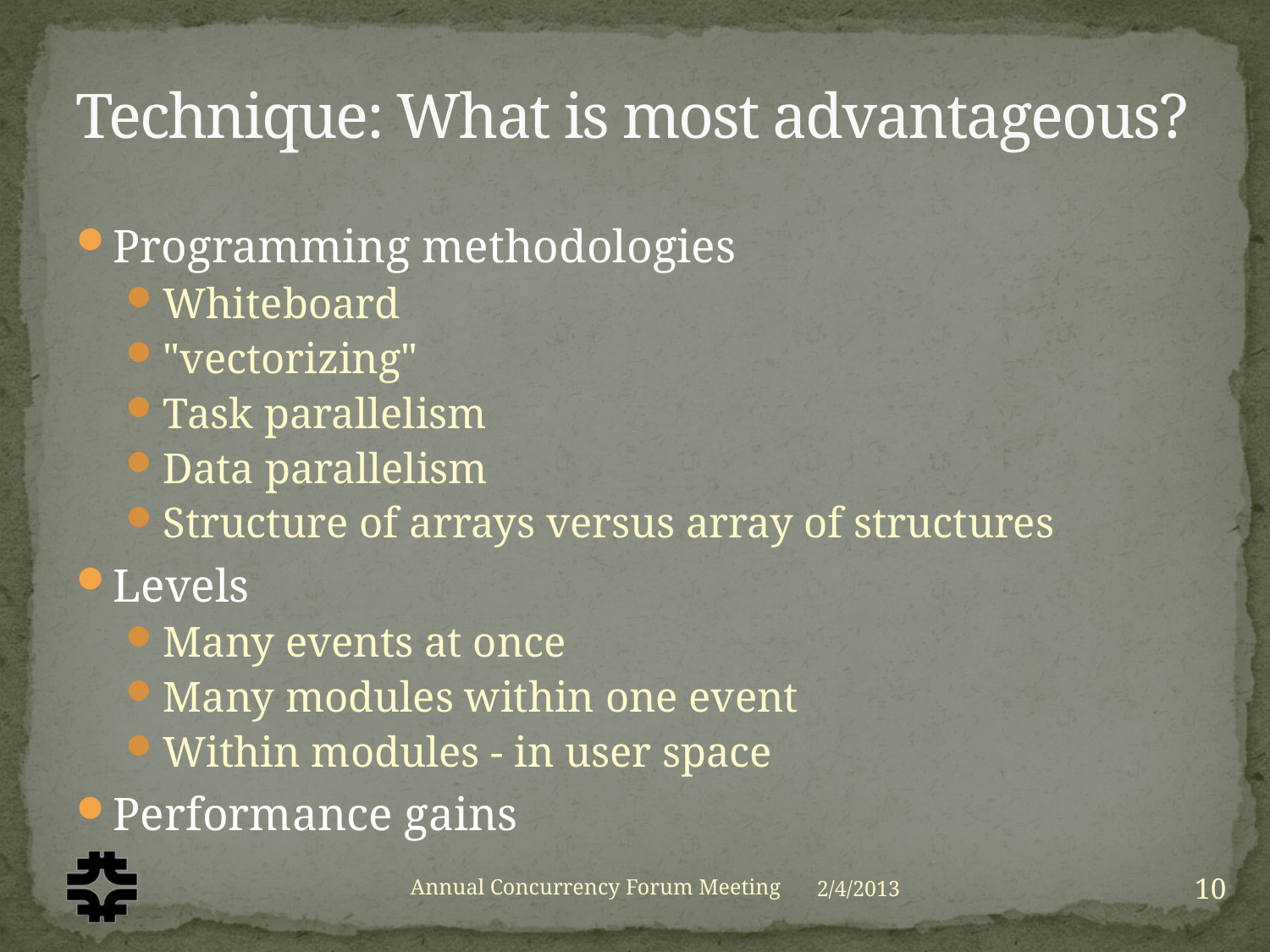

# Technique: What is most advantageous?
Programming methodologies
Whiteboard
"vectorizing"
Task parallelism
Data parallelism
Structure of arrays versus array of structures
Levels
Many events at once
Many modules within one event
Within modules - in user space
Performance gains
10
Annual Concurrency Forum Meeting
2/4/2013